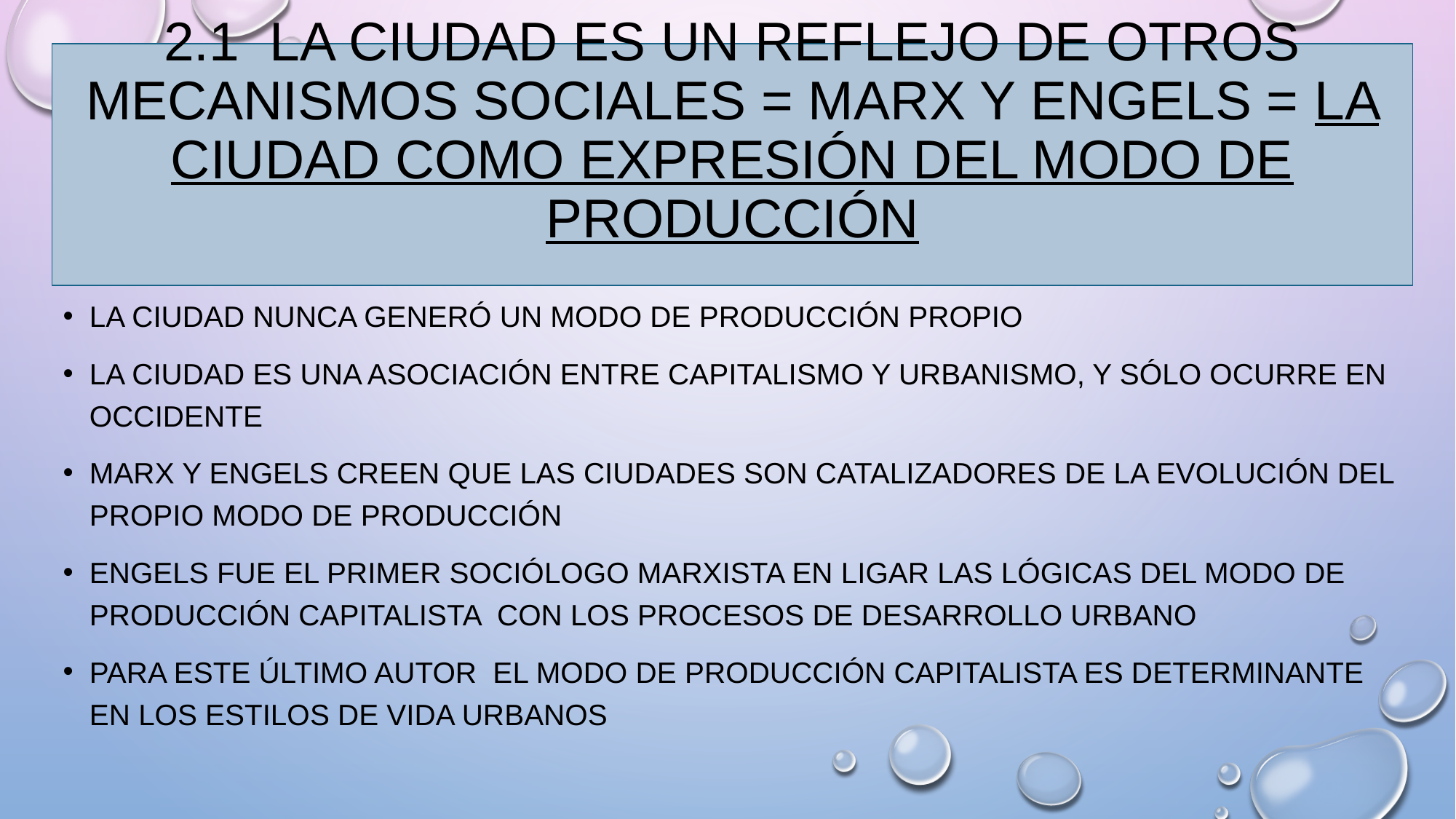

# 2.1  La ciudad es un reflejo de otros mecanismos sociales = Marx y Engels = la ciudad como expresión del modo de producción
La ciudad nunca generó un modo de producción propio
La ciudad es una asociación ENTRE CAPITALISMO Y URBANISMO, Y SÓLO OCURRE EN OCCIDENTE
Marx y Engels creen que las ciudades son catalizadores de la evolución del propio modo de producción
Engels fue el primer sociólogo marxista en ligar las lógicas del modo de producción capitalista  con los procesos de desarrollo urbano
Para este último autor  el modo de producción capitalista es determinante en los estilos de vida urbanos